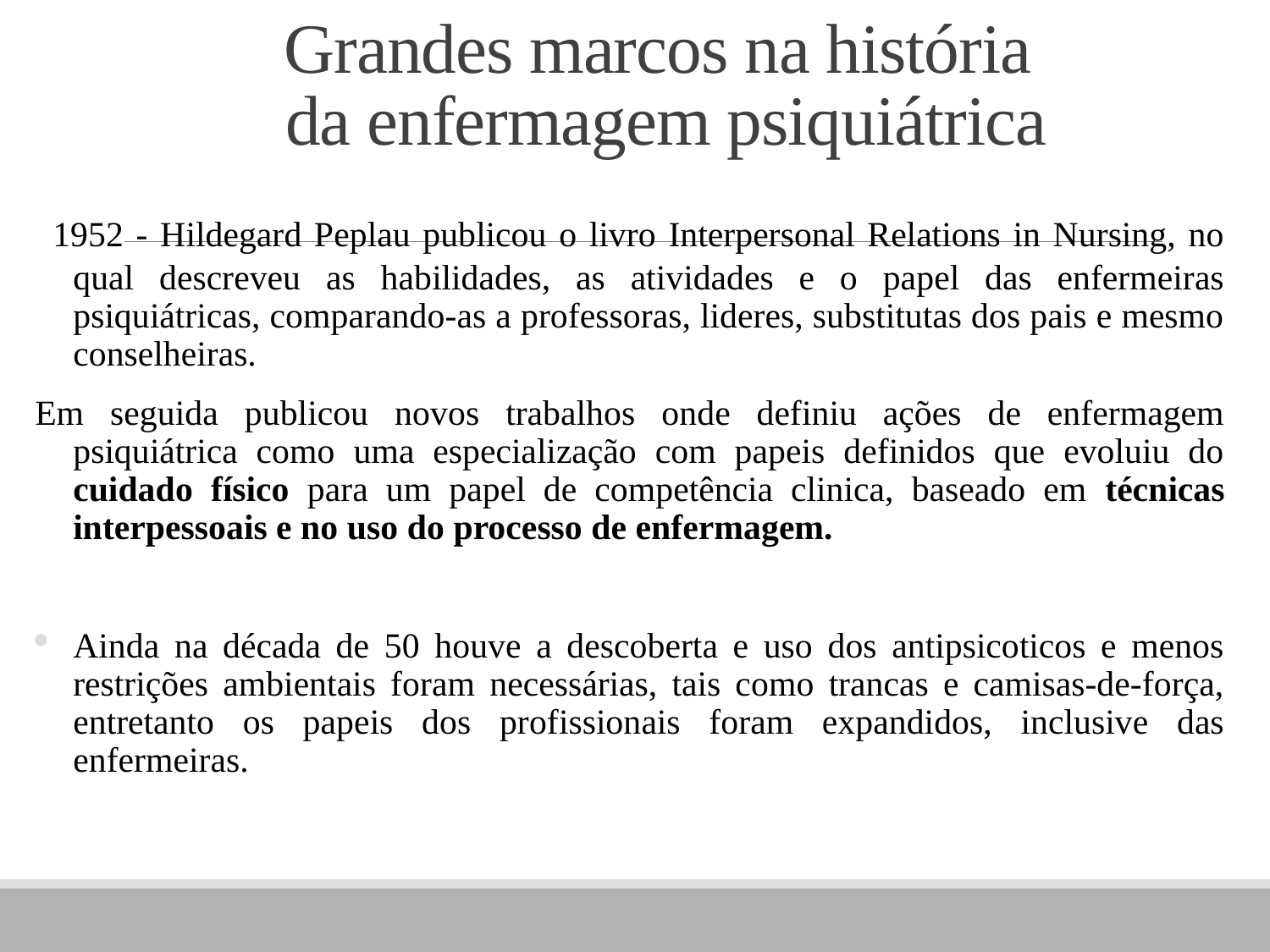

# Grandes marcos na história da enfermagem psiquiátrica
 1952 - Hildegard Peplau publicou o livro Interpersonal Relations in Nursing, no qual descreveu as habilidades, as atividades e o papel das enfermeiras psiquiátricas, comparando-as a professoras, lideres, substitutas dos pais e mesmo conselheiras.
Em seguida publicou novos trabalhos onde definiu ações de enfermagem psiquiátrica como uma especialização com papeis definidos que evoluiu do cuidado físico para um papel de competência clinica, baseado em técnicas interpessoais e no uso do processo de enfermagem.

Ainda na década de 50 houve a descoberta e uso dos antipsicoticos e menos restrições ambientais foram necessárias, tais como trancas e camisas-de-força, entretanto os papeis dos profissionais foram expandidos, inclusive das enfermeiras.